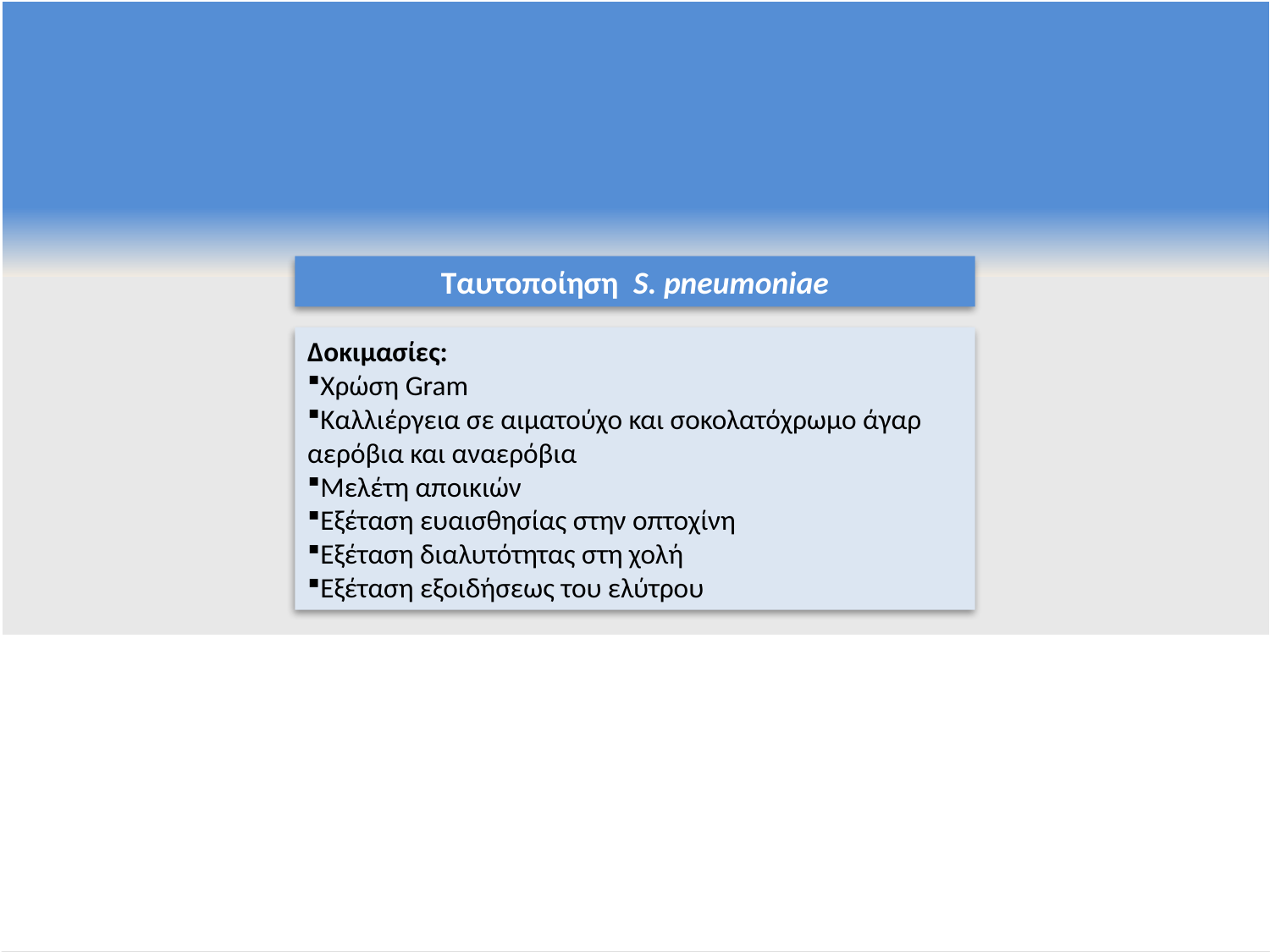

Ταυτοποίηση  S. pneumoniae
Δοκιμασίες:
Χρώση Gram
Καλλιέργεια σε αιματούχο και σοκολατόχρωμο άγαρ αερόβια και αναερόβια
Μελέτη αποικιών
Εξέταση ευαισθησίας στην οπτοχίνη
Εξέταση διαλυτότητας στη χολή
Εξέταση εξοιδήσεως του ελύτρου